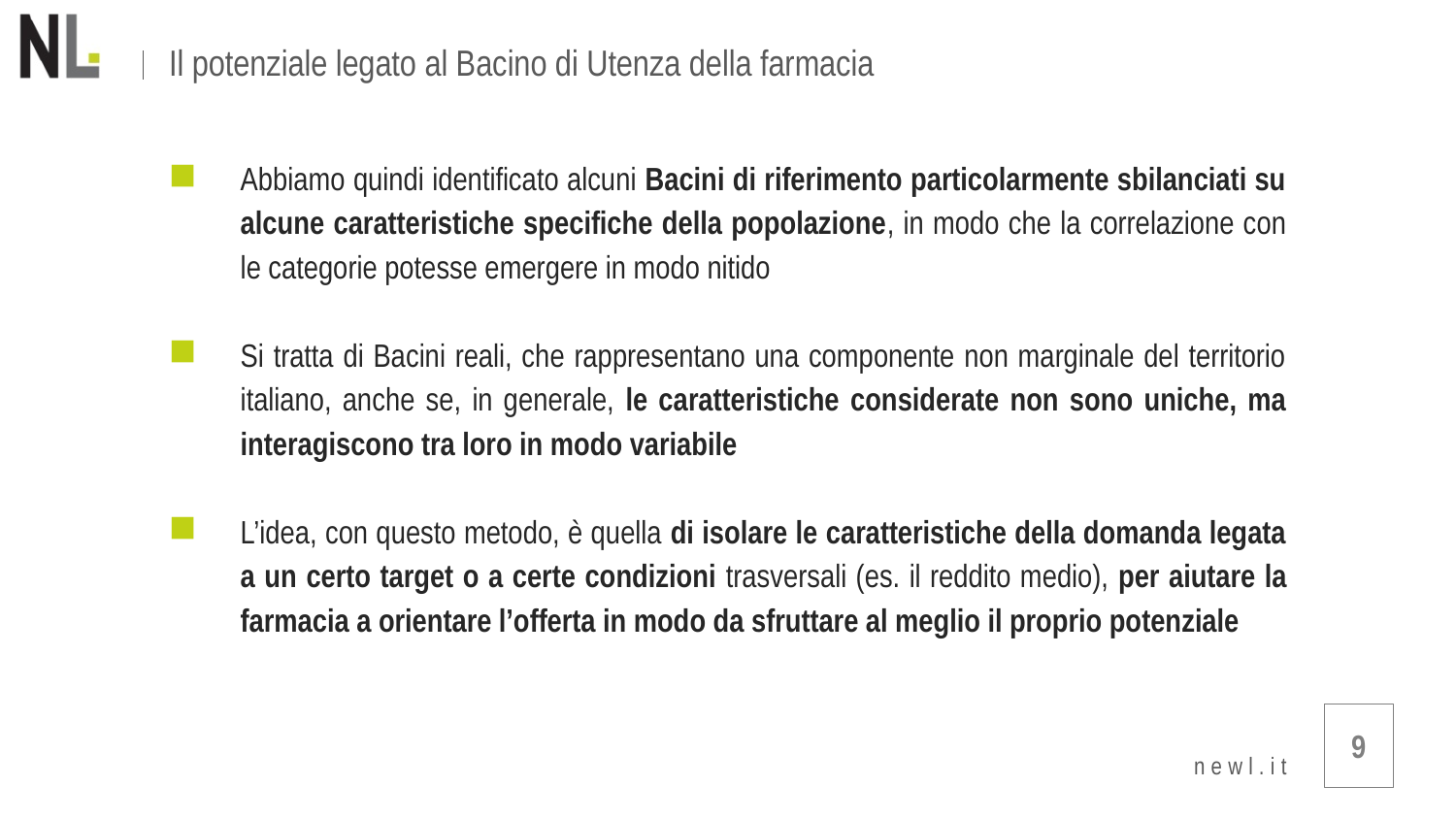

Il potenziale legato al Bacino di Utenza della farmacia
Abbiamo quindi identificato alcuni Bacini di riferimento particolarmente sbilanciati su alcune caratteristiche specifiche della popolazione, in modo che la correlazione con le categorie potesse emergere in modo nitido

Si tratta di Bacini reali, che rappresentano una componente non marginale del territorio italiano, anche se, in generale, le caratteristiche considerate non sono uniche, ma interagiscono tra loro in modo variabile

L’idea, con questo metodo, è quella di isolare le caratteristiche della domanda legata a un certo target o a certe condizioni trasversali (es. il reddito medio), per aiutare la farmacia a orientare l’offerta in modo da sfruttare al meglio il proprio potenziale
9